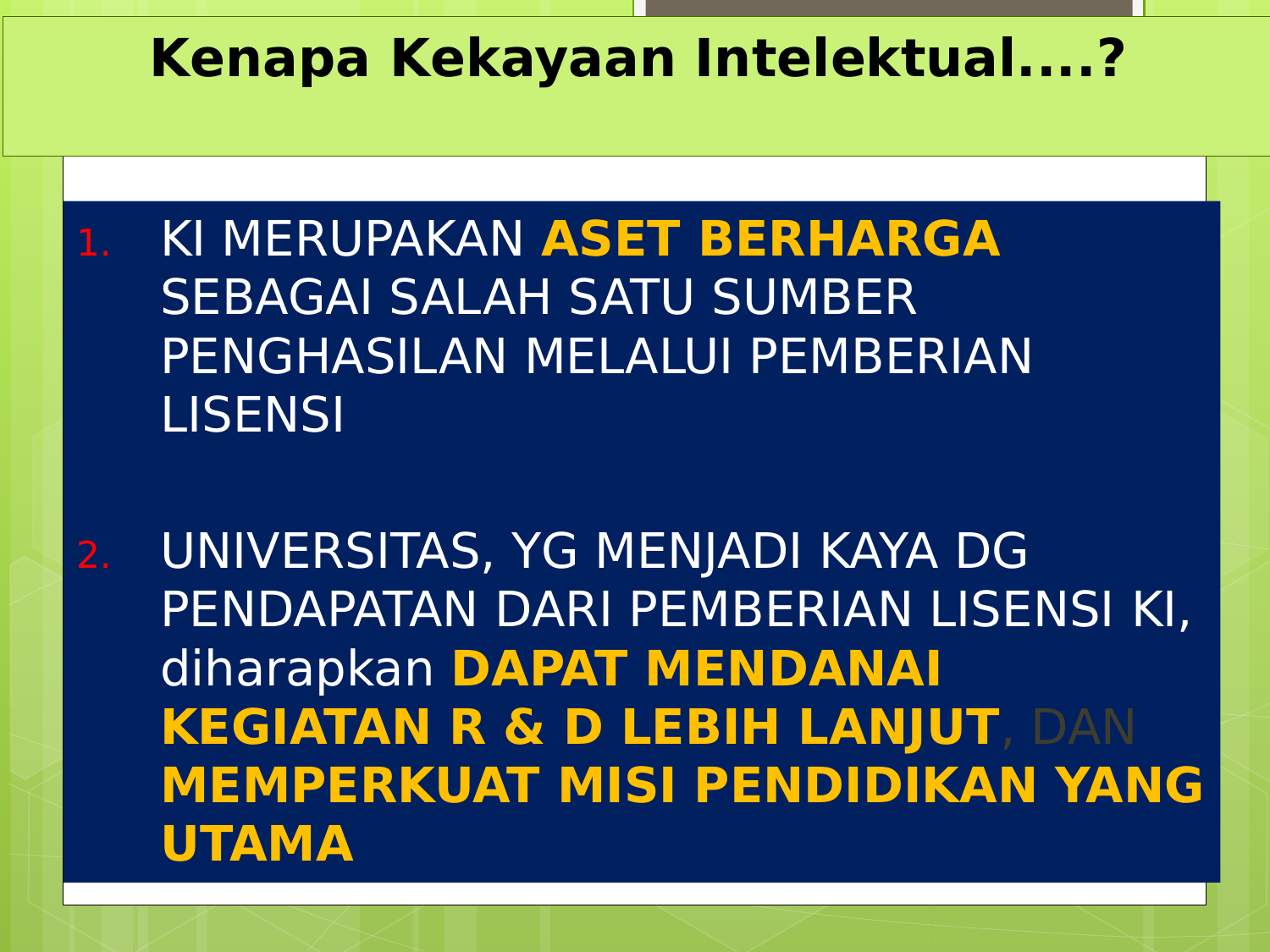

# Kenapa Kekayaan Intelektual....?
KI MERUPAKAN ASET BERHARGA  SEBAGAI SALAH SATU SUMBER PENGHASILAN MELALUI PEMBERIAN LISENSI

UNIVERSITAS, YG MENJADI KAYA DG PENDAPATAN DARI PEMBERIAN LISENSI KI, diharapkan DAPAT MENDANAI KEGIATAN R & D LEBIH LANJUT, DAN MEMPERKUAT MISI PENDIDIKAN YANG UTAMA